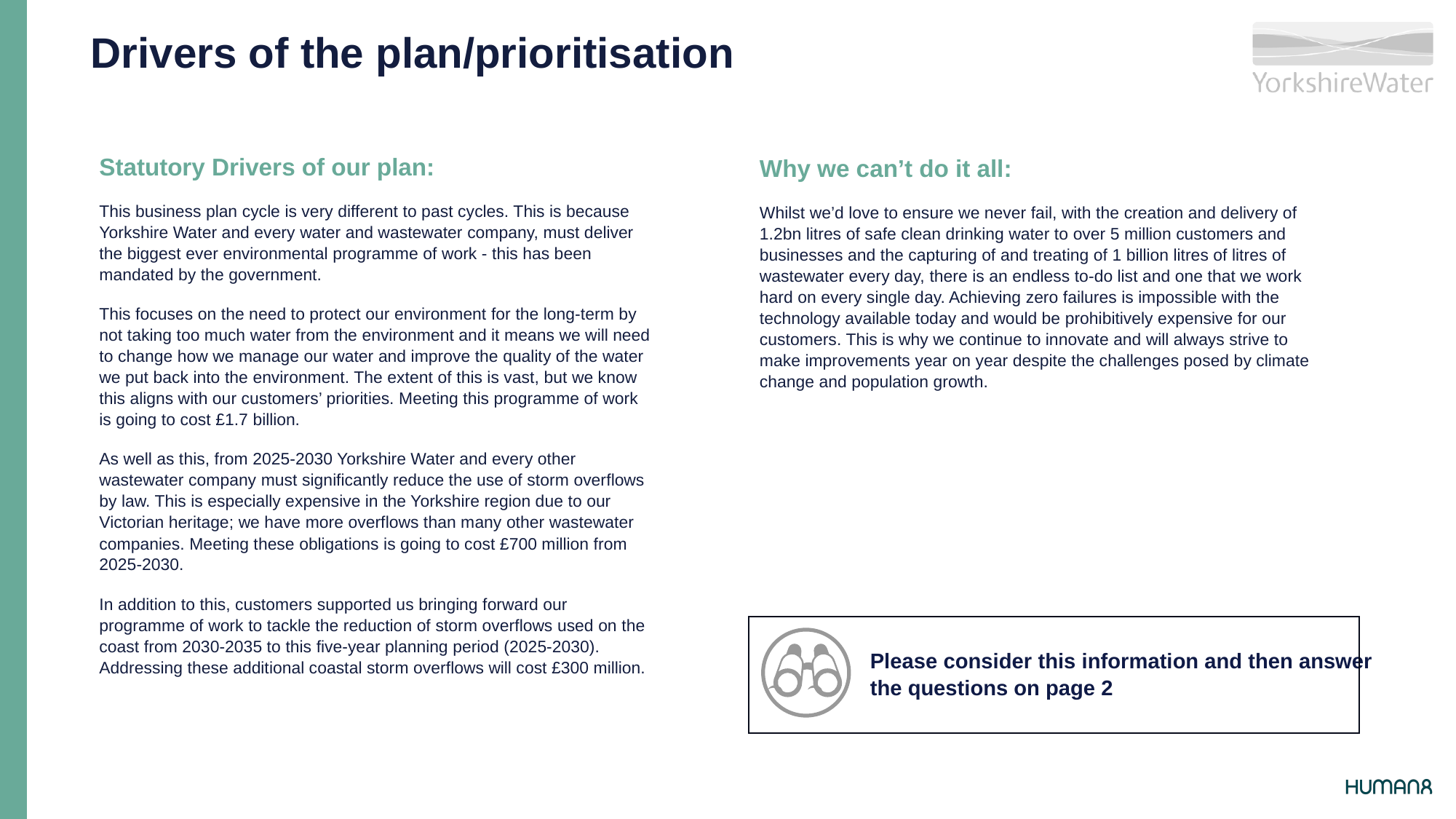

Headers – 24pt – 2 lines max

Drivers of the plan/prioritisation
Statutory Drivers of our plan:
This business plan cycle is very different to past cycles. This is because Yorkshire Water and every water and wastewater company, must deliver the biggest ever environmental programme of work - this has been mandated by the government.
This focuses on the need to protect our environment for the long-term by not taking too much water from the environment and it means we will need to change how we manage our water and improve the quality of the water we put back into the environment. The extent of this is vast, but we know this aligns with our customers’ priorities. Meeting this programme of work is going to cost £1.7 billion.
As well as this, from 2025-2030 Yorkshire Water and every other wastewater company must significantly reduce the use of storm overflows by law. This is especially expensive in the Yorkshire region due to our Victorian heritage; we have more overflows than many other wastewater companies. Meeting these obligations is going to cost £700 million from 2025-2030.
In addition to this, customers supported us bringing forward our programme of work to tackle the reduction of storm overflows used on the coast from 2030-2035 to this five-year planning period (2025-2030). Addressing these additional coastal storm overflows will cost £300 million.
Why we can’t do it all:
Whilst we’d love to ensure we never fail, with the creation and delivery of 1.2bn litres of safe clean drinking water to over 5 million customers and businesses and the capturing of and treating of 1 billion litres of litres of wastewater every day, there is an endless to-do list and one that we work hard on every single day. Achieving zero failures is impossible with the technology available today and would be prohibitively expensive for our customers. This is why we continue to innovate and will always strive to make improvements year on year despite the challenges posed by climate change and population growth.

Please consider this information and then answer the questions on page 2
5